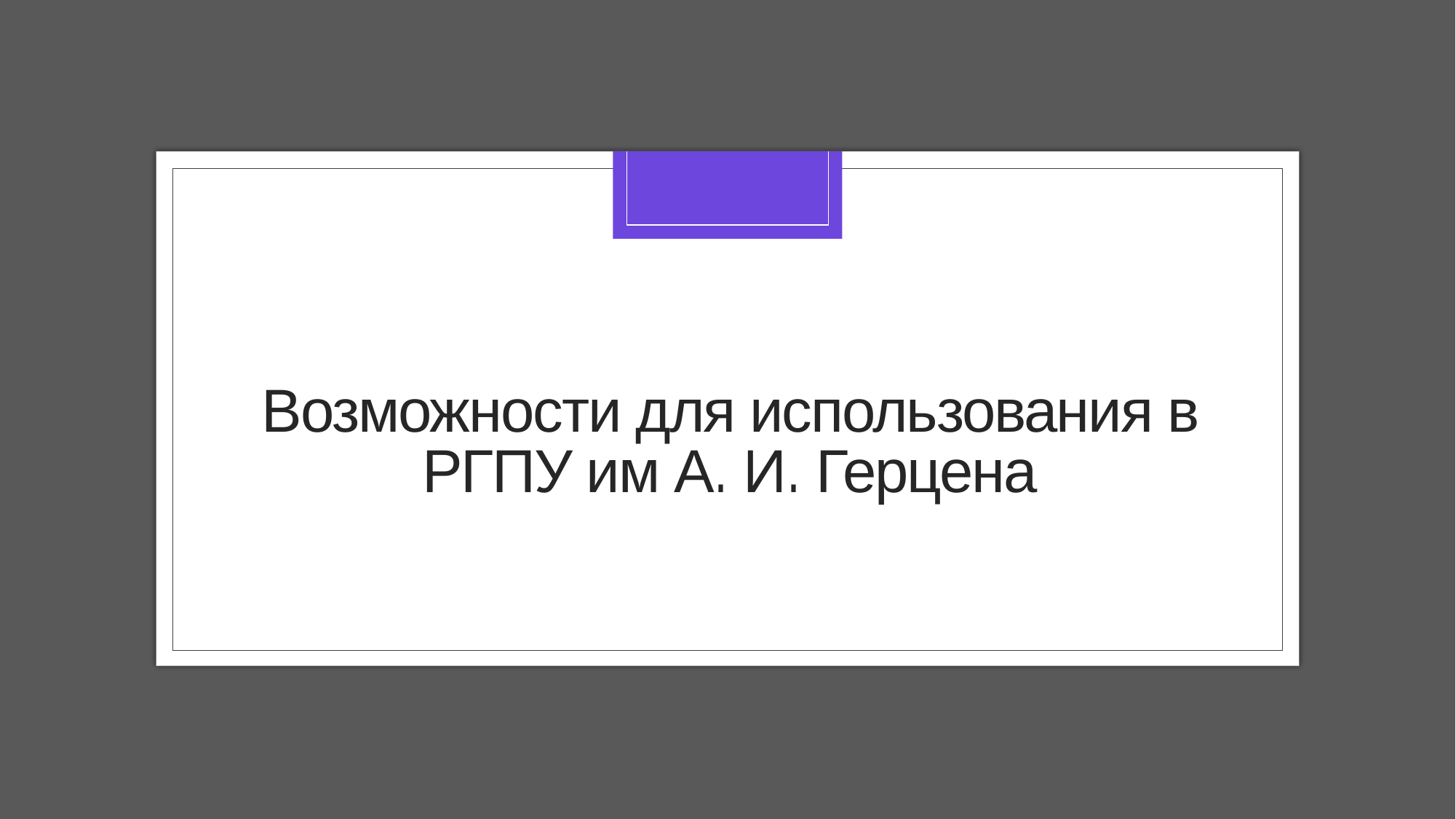

# Возможности для использования в РГПУ им А. И. Герцена